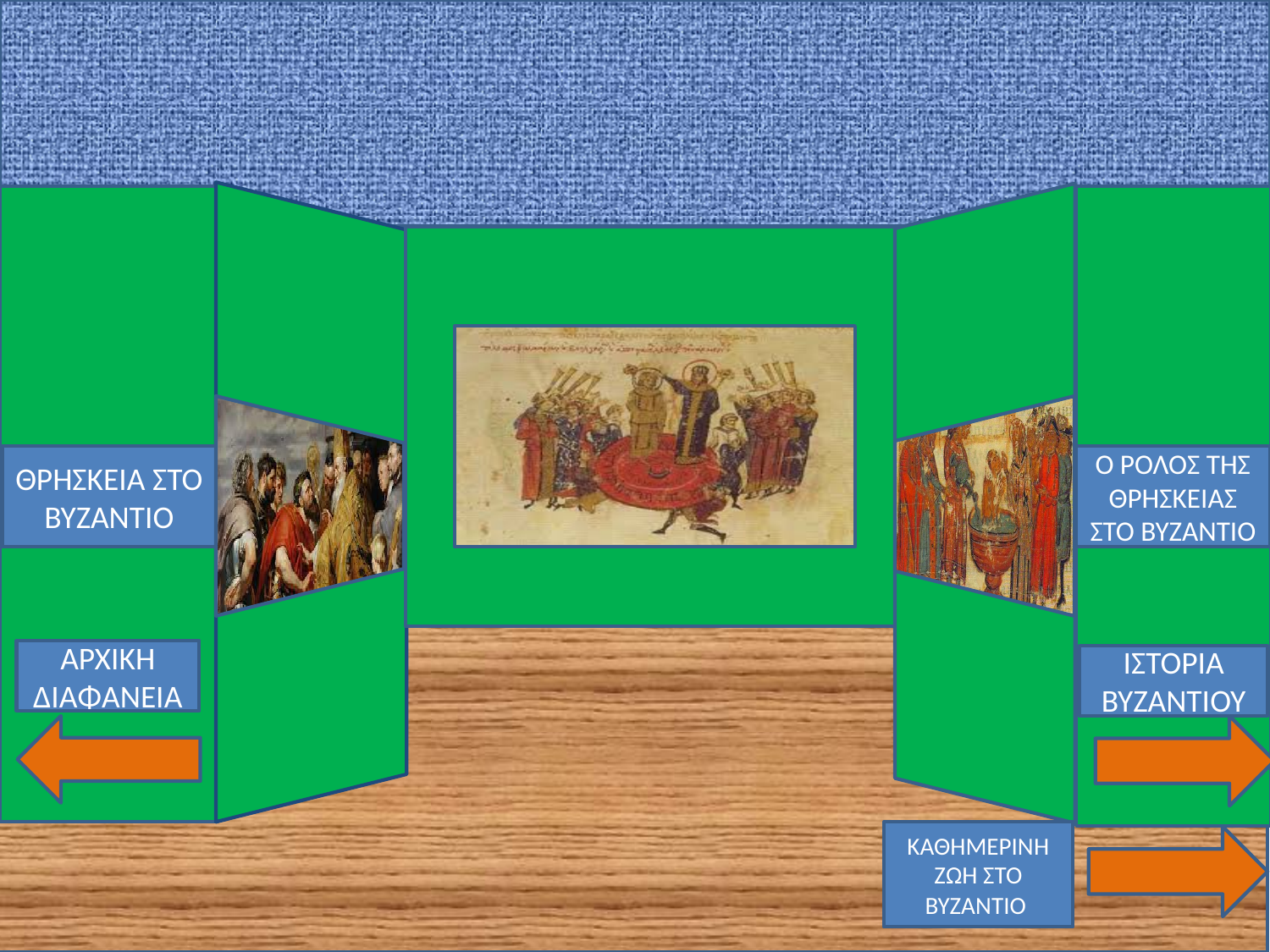

ΘΡΗΣΚΕΙΑ ΣΤΟ ΒΥΖΑΝΤΙΟ
Ο ΡΟΛΟΣ ΤΗΣ ΘΡΗΣΚΕΙΑΣ ΣΤΟ ΒΥΖΑΝΤΙΟ

ΑΡΧΙΚΗ ΔΙΑΦΑΝΕΙΑ
ΙΣΤΟΡΙΑ ΒΥΖΑΝΤΙΟΥ

ΚΑΘΗΜΕΡΙΝΗ ΖΩΗ ΣΤΟ ΒΥΖΑΝΤΙΟ